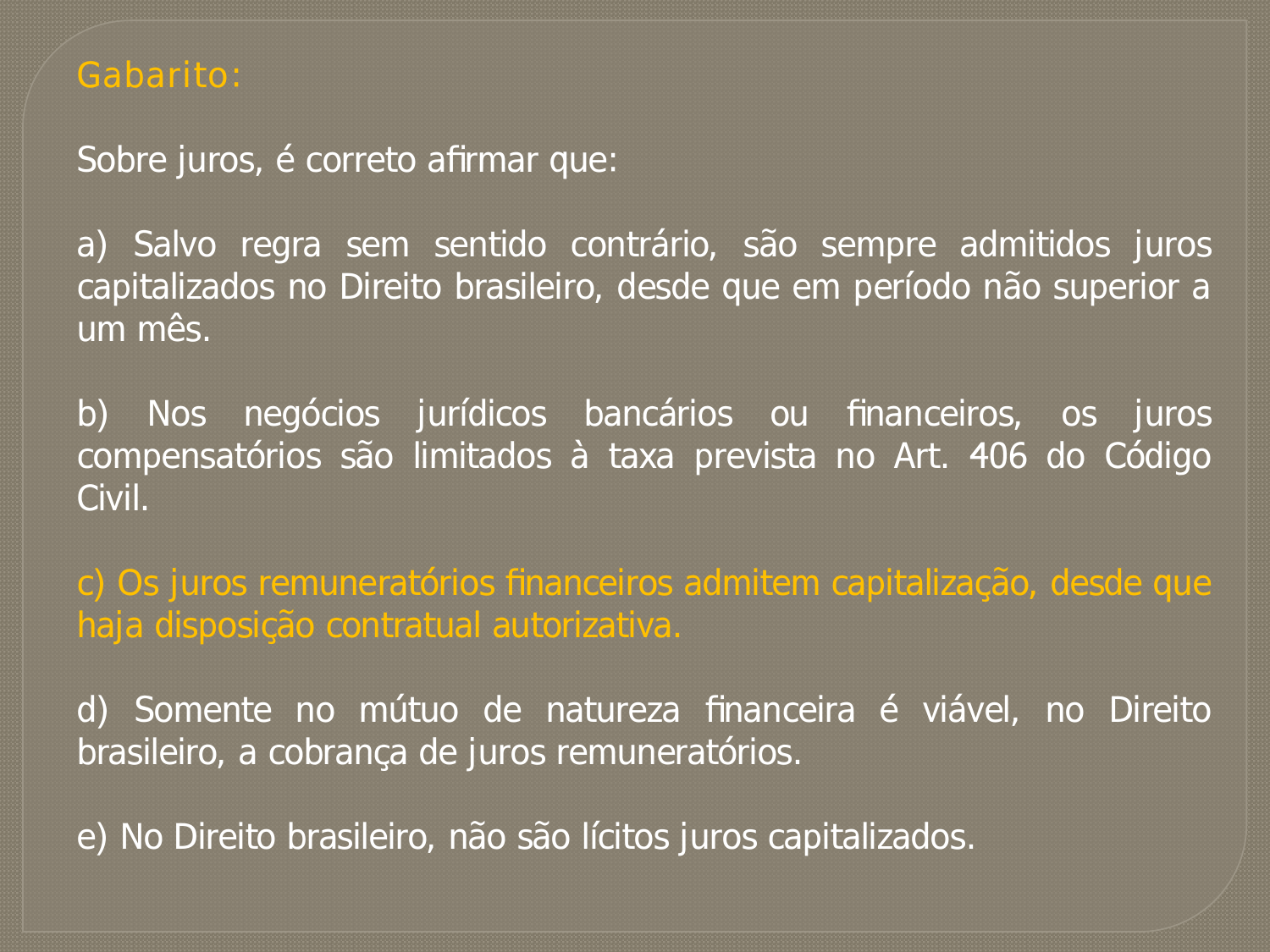

Gabarito:

Sobre juros, é correto afirmar que:

a) Salvo regra sem sentido contrário, são sempre admitidos juros capitalizados no Direito brasileiro, desde que em período não superior a um mês.

b) Nos negócios jurídicos bancários ou financeiros, os juros compensatórios são limitados à taxa prevista no Art. 406 do Código Civil.

c) Os juros remuneratórios financeiros admitem capitalização, desde que haja disposição contratual autorizativa.

d) Somente no mútuo de natureza financeira é viável, no Direito brasileiro, a cobrança de juros remuneratórios.

e) No Direito brasileiro, não são lícitos juros capitalizados.